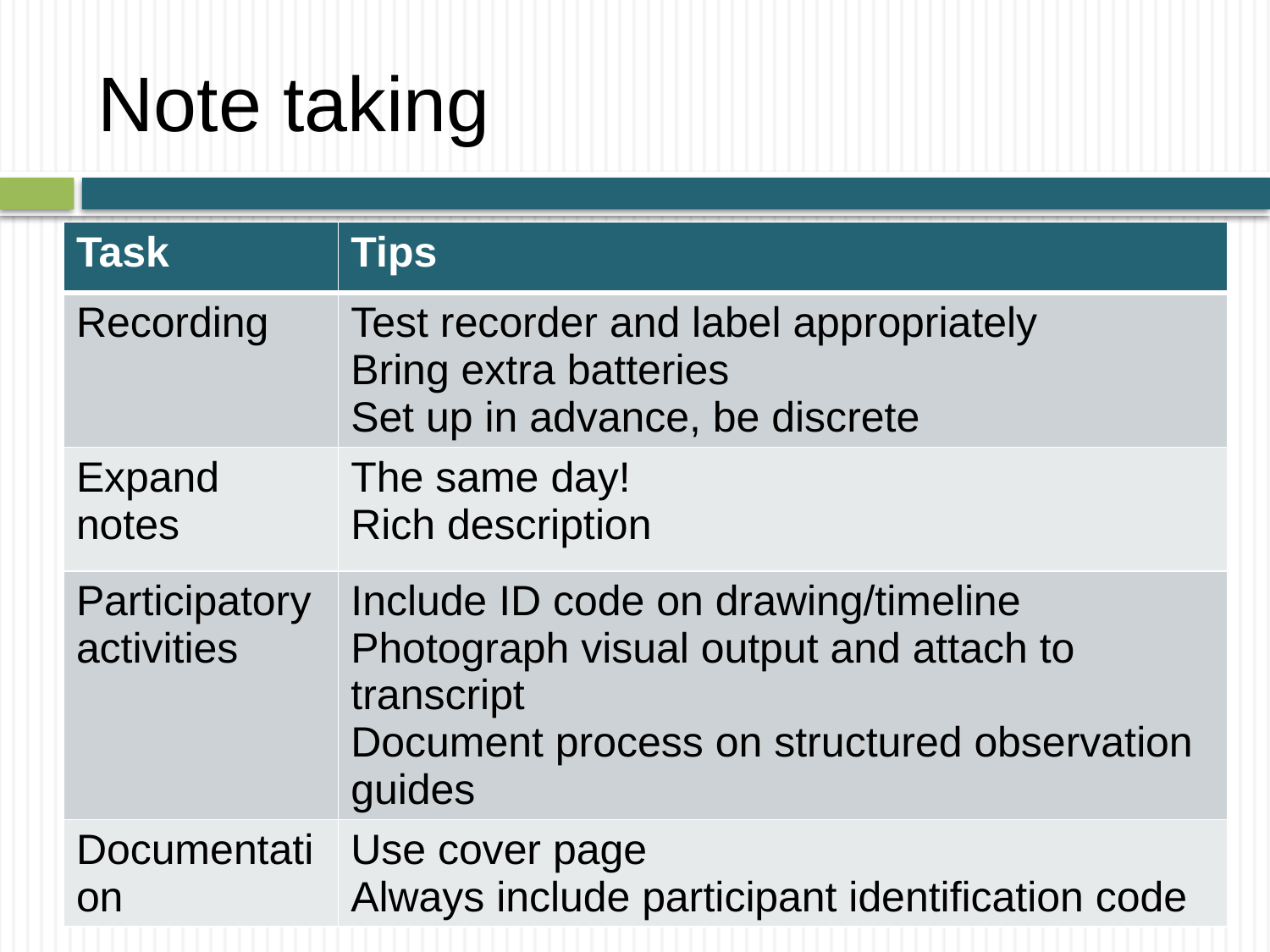

# Note taking
| Task | Tips |
| --- | --- |
| Recording | Test recorder and label appropriately Bring extra batteries Set up in advance, be discrete |
| Expand notes | The same day! Rich description |
| Participatory activities | Include ID code on drawing/timeline Photograph visual output and attach to transcript Document process on structured observation guides |
| Documentation | Use cover page Always include participant identification code |